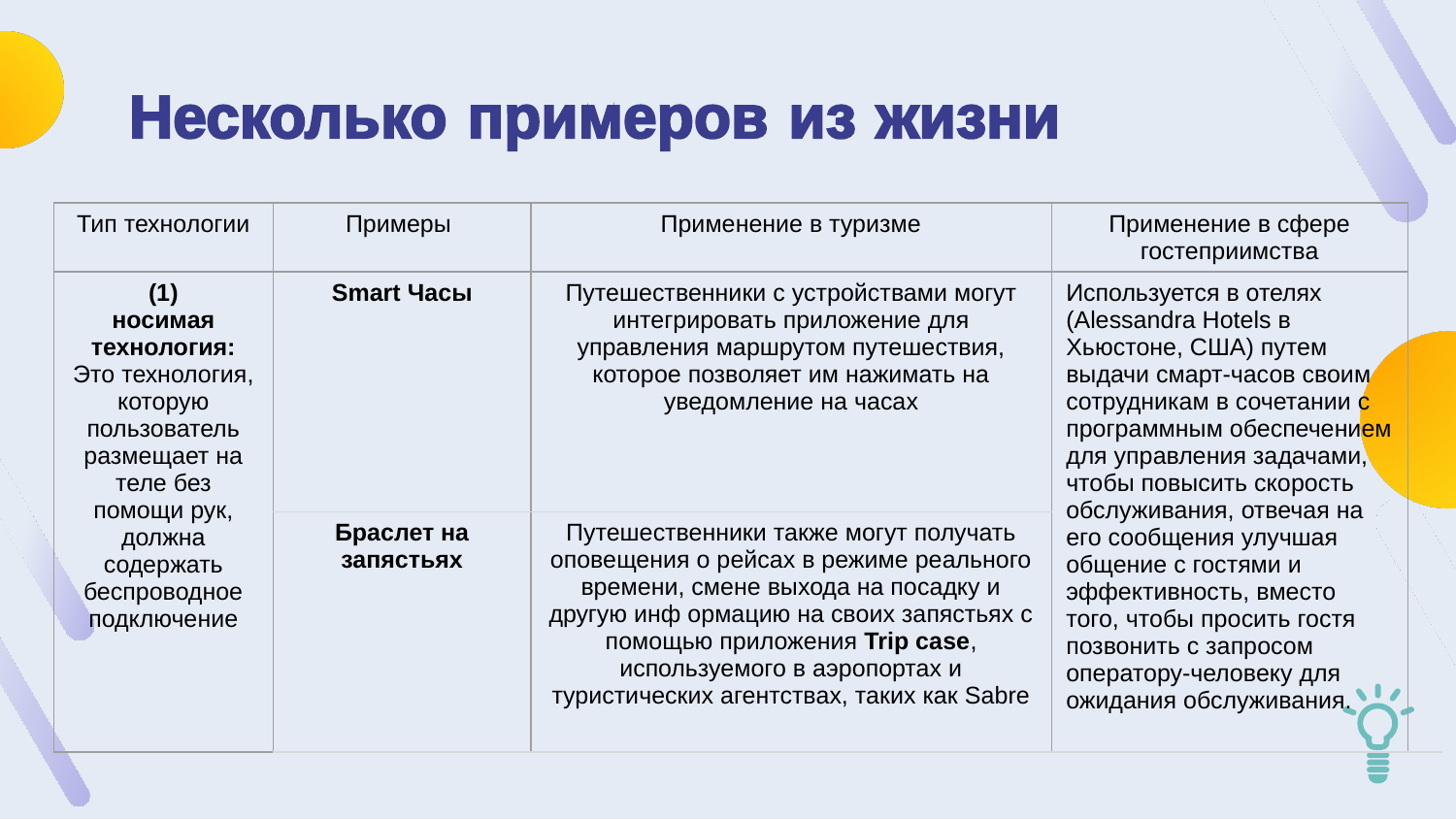

# Несколько примеров из жизни
| Тип технологии | Примеры | Применение в туризме | Применение в сфере гостеприимства |  |
| --- | --- | --- | --- | --- |
| (1) носимая технология: Это технология, которую пользователь размещает на теле без помощи рук, должна содержать беспроводное подключение | Smart Часы | Путешественники с устройствами могут интегрировать приложение для управления маршрутом путешествия, которое позволяет им нажимать на уведомление на часах | Используется в отелях (Alessandra Hotels в Хьюстоне, США) путем выдачи смарт-часов своим сотрудникам в сочетании с программным обеспечением для управления задачами, чтобы повысить скорость обслуживания, отвечая на его сообщения улучшая общение с гостями и эффективность, вместо того, чтобы просить гостя позвонить с запросом оператору-человеку для ожидания обслуживания. |  |
|  | Браслет на запястьях | Путешественники также могут получать оповещения о рейсах в режиме реального времени, смене выхода на посадку и другую инф ормацию на своих запястьях с помощью приложения Trip case, используемого в аэропортах и туристических агентствах, таких как Sabre |  |  |